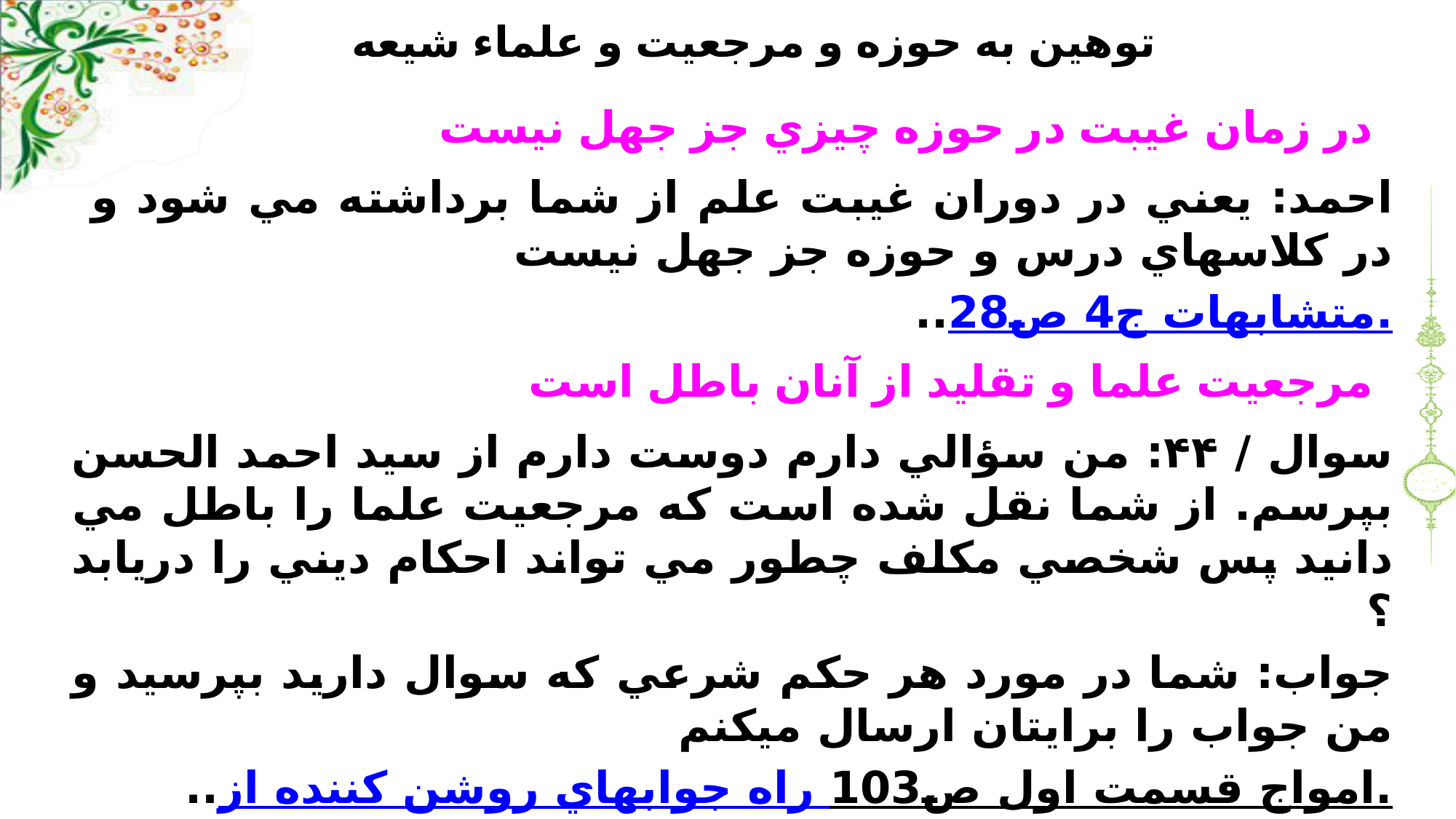

# توهين به حوزه و مرجعيت و علماء شيعه
در زمان غيبت در حوزه چيزي جز جهل نيست
احمد: يعني در دوران غيبت علم از شما برداشته مي شود و  در کلاسهاي درس و حوزه جز جهل نيست
متشابهات ج4 ص28...
مرجعيت علما و تقليد از آنان باطل است
سوال / ۴۴: من سؤالي دارم دوست دارم از سيد احمد الحسن بپرسم. از شما نقل شده است که مرجعيت علما را باطل مي دانيد پس شخصي مکلف چطور مي تواند احکام ديني را دريابد ؟
جواب: شما در مورد هر حکم شرعي که سوال داريد بپرسيد و من جواب را برايتان ارسال ميکنم
جوابهاي روشن کننده از راه امواج قسمت اول ص103...